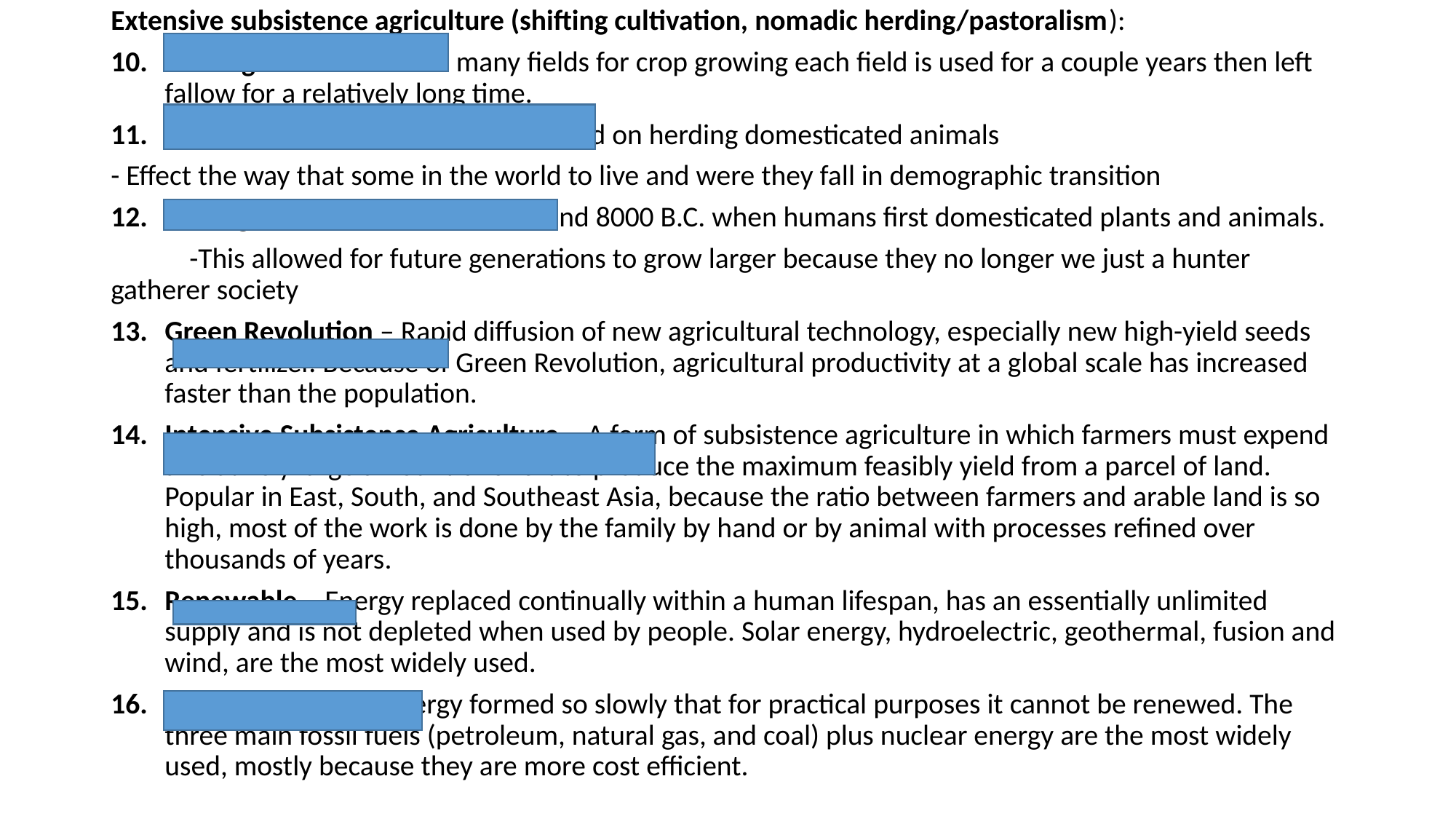

Extensive subsistence agriculture (shifting cultivation, nomadic herding/pastoralism):
Shifting Cultivation: Use many fields for crop growing each field is used for a couple years then left fallow for a relatively long time.
Nomadic herding/pastoralism: Based on herding domesticated animals
- Effect the way that some in the world to live and were they fall in demographic transition
First agricultural revolution: Around 8000 B.C. when humans first domesticated plants and animals.
            -This allowed for future generations to grow larger because they no longer we just a hunter gatherer society
Green Revolution – Rapid diffusion of new agricultural technology, especially new high-yield seeds and fertilizer. Because of Green Revolution, agricultural productivity at a global scale has increased faster than the population.
Intensive Subsistence Agriculture – A form of subsistence agriculture in which farmers must expend a relatively large amount of effort to produce the maximum feasibly yield from a parcel of land. Popular in East, South, and Southeast Asia, because the ratio between farmers and arable land is so high, most of the work is done by the family by hand or by animal with processes refined over thousands of years.
Renewable – Energy replaced continually within a human lifespan, has an essentially unlimited supply and is not depleted when used by people. Solar energy, hydroelectric, geothermal, fusion and wind, are the most widely used.
Non-Renewable – Energy formed so slowly that for practical purposes it cannot be renewed. The three main fossil fuels (petroleum, natural gas, and coal) plus nuclear energy are the most widely used, mostly because they are more cost efficient.